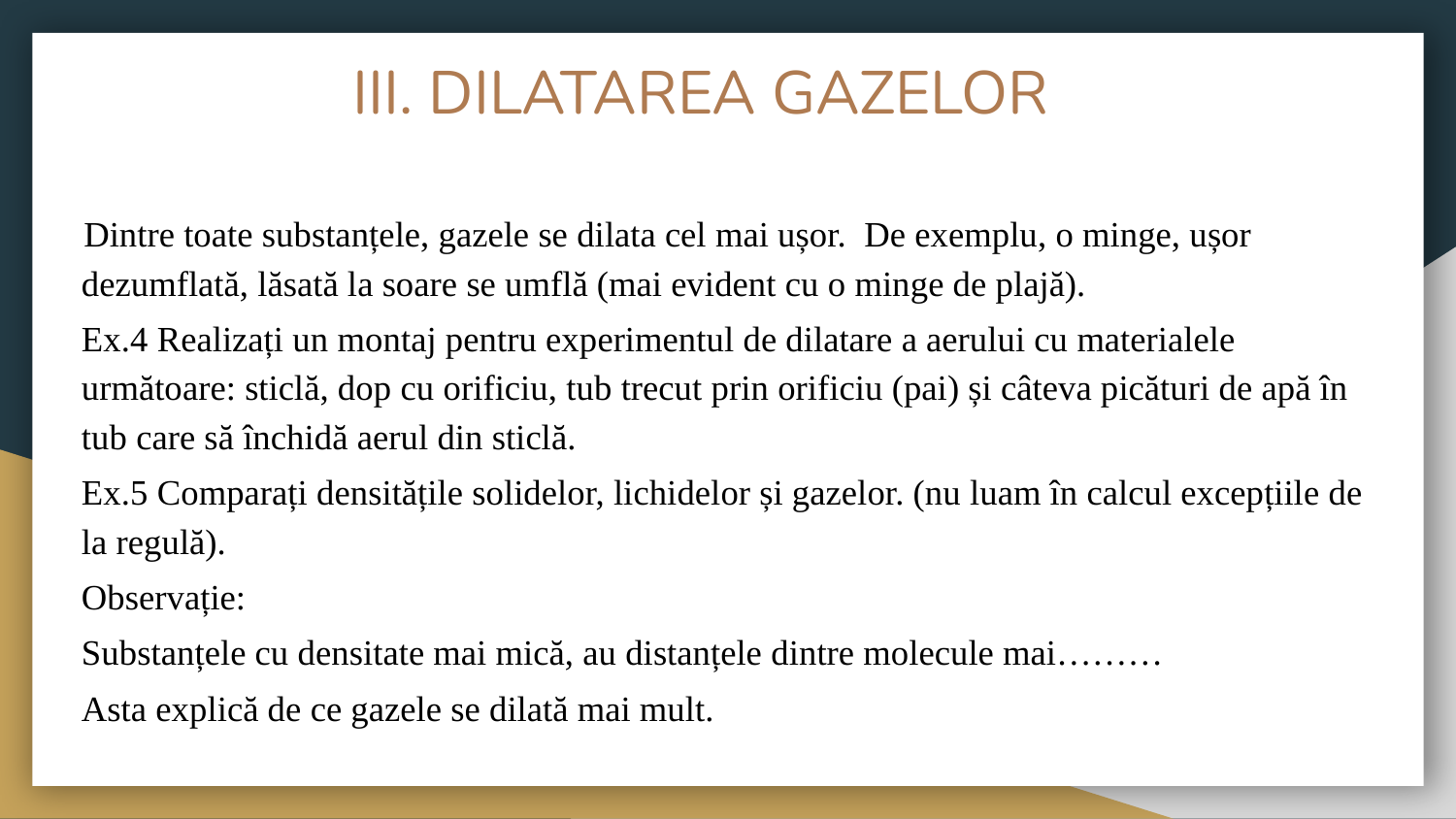

# III. DILATAREA GAZELOR
 Dintre toate substanțele, gazele se dilata cel mai ușor.  De exemplu, o minge, ușor dezumflată, lăsată la soare se umflă (mai evident cu o minge de plajă).
Ex.4 Realizați un montaj pentru experimentul de dilatare a aerului cu materialele următoare: sticlă, dop cu orificiu, tub trecut prin orificiu (pai) și câteva picături de apă în tub care să închidă aerul din sticlă.
Ex.5 Comparați densitățile solidelor, lichidelor și gazelor. (nu luam în calcul excepțiile de la regulă).
Observație:
Substanțele cu densitate mai mică, au distanțele dintre molecule mai………
Asta explică de ce gazele se dilată mai mult.